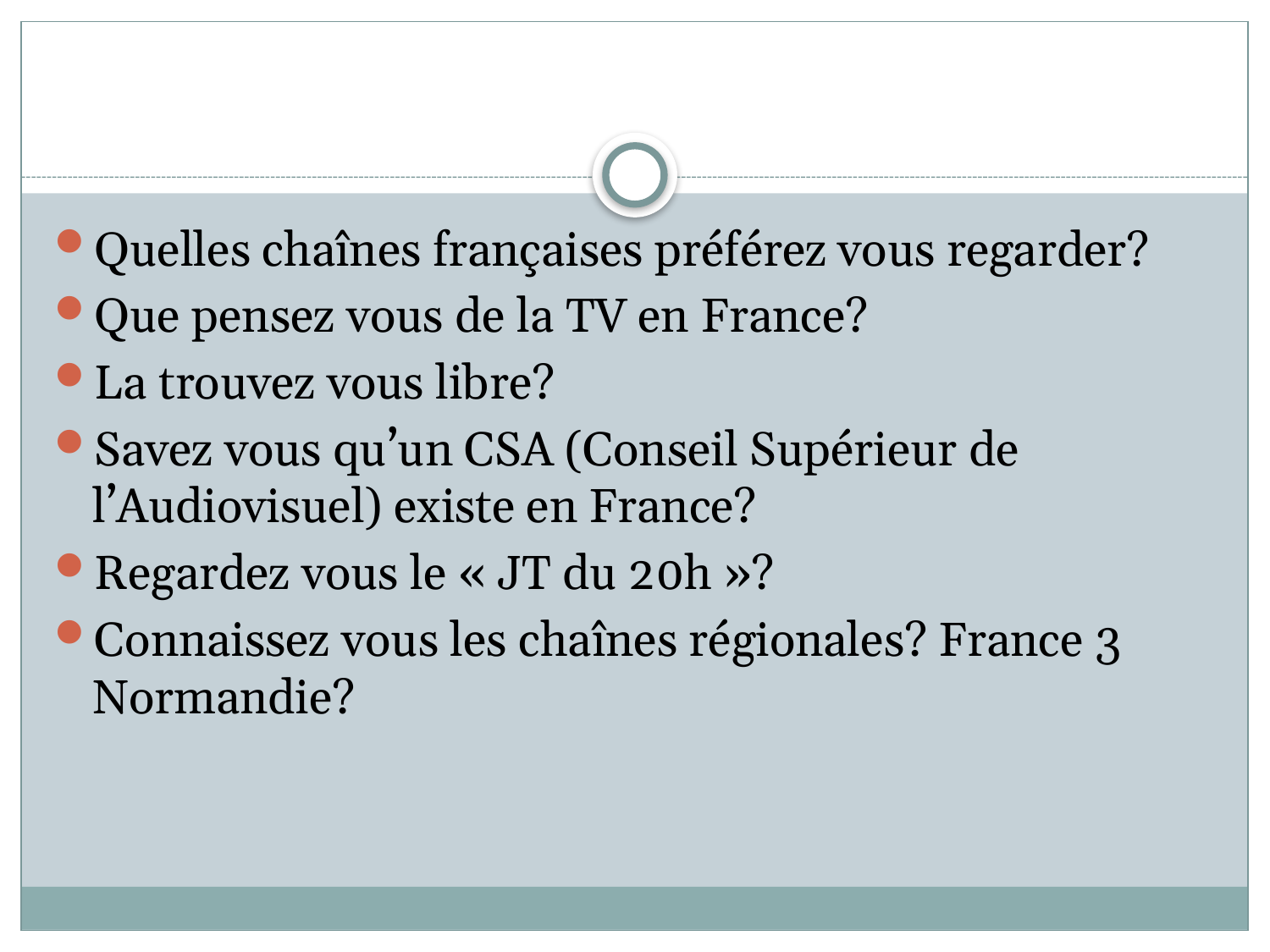

#
Quelles chaînes françaises préférez vous regarder?
Que pensez vous de la TV en France?
La trouvez vous libre?
Savez vous qu’un CSA (Conseil Supérieur de l’Audiovisuel) existe en France?
Regardez vous le « JT du 20h »?
Connaissez vous les chaînes régionales? France 3 Normandie?